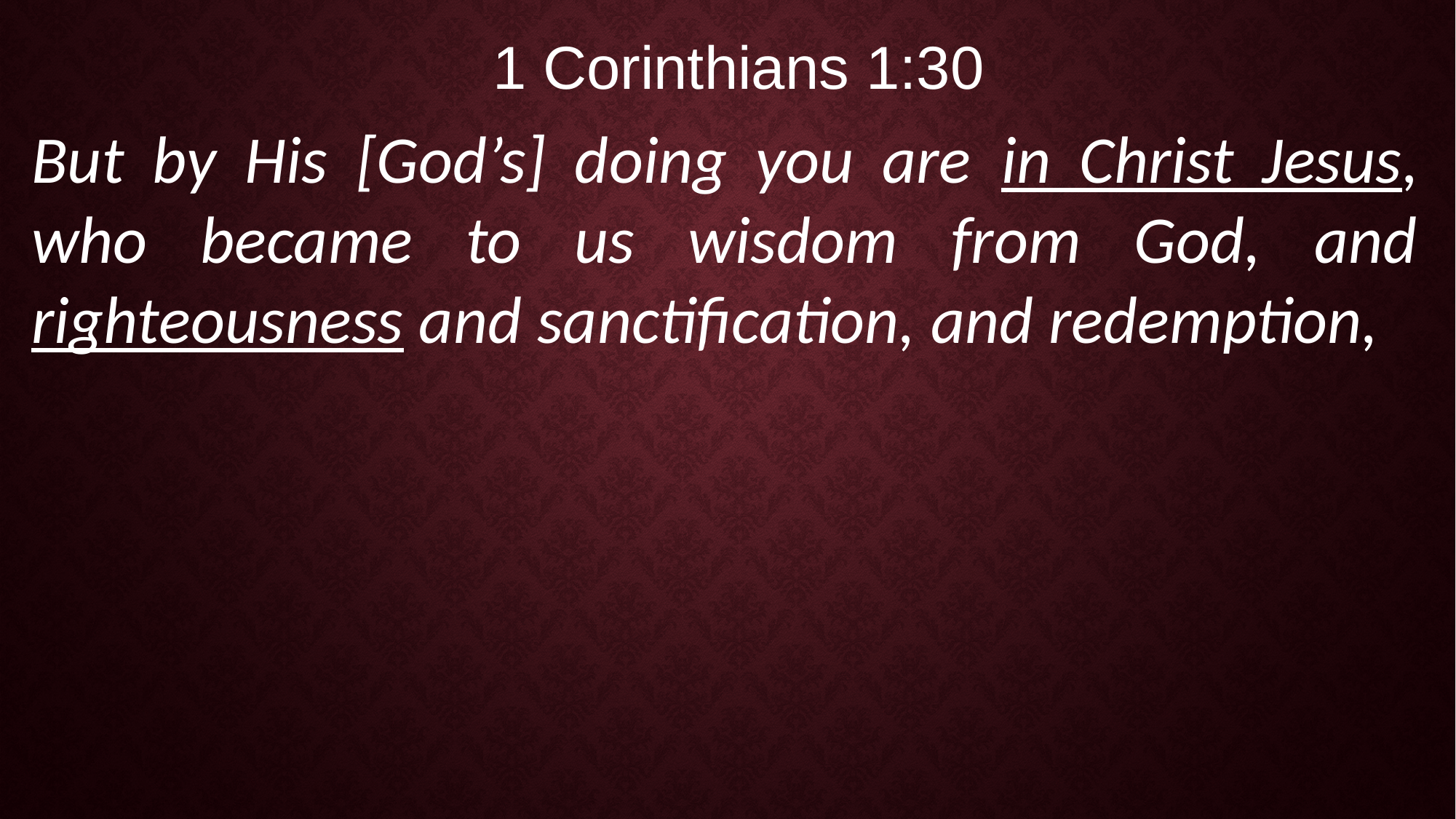

1 Corinthians 1:30
But by His [God’s] doing you are in Christ Jesus, who became to us wisdom from God, and righteousness and sanctification, and redemption,